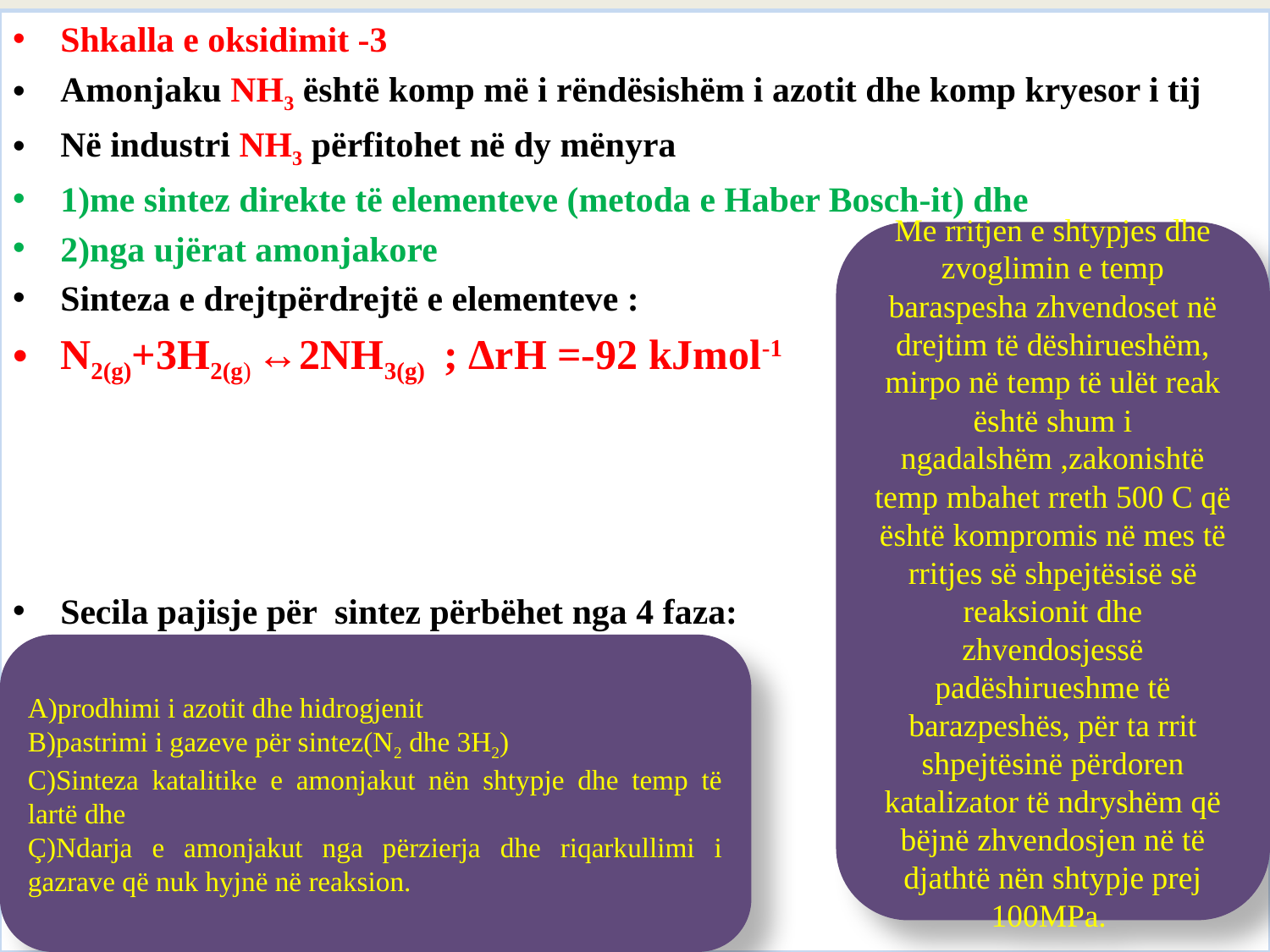

Shkalla e oksidimit -3
Amonjaku NH3 është komp më i rëndësishëm i azotit dhe komp kryesor i tij
Në industri NH3 përfitohet në dy mënyra
1)me sintez direkte të elementeve (metoda e Haber Bosch-it) dhe
2)nga ujërat amonjakore
Sinteza e drejtpërdrejtë e elementeve :
N2(g)+3H2(g) ↔2NH3(g)   ; ΔrH =-92 kJmol-1

Secila pajisje për  sintez përbëhet nga 4 faza:
Me rritjen e shtypjes dhe zvoglimin e temp baraspesha zhvendoset në drejtim të dëshirueshëm, mirpo në temp të ulët reak është shum i ngadalshëm ,zakonishtë temp mbahet rreth 500 C që është kompromis në mes të rritjes së shpejtësisë së reaksionit dhe zhvendosjessë padëshirueshme të barazpeshës, për ta rrit shpejtësinë përdoren katalizator të ndryshëm që bëjnë zhvendosjen në të djathtë nën shtypje prej 100MPa.
A)prodhimi i azotit dhe hidrogjenit
B)pastrimi i gazeve për sintez(N2 dhe 3H2)
C)Sinteza katalitike e amonjakut nën shtypje dhe temp të lartë dhe
Ç)Ndarja e amonjakut nga përzierja dhe riqarkullimi i gazrave që nuk hyjnë në reaksion.